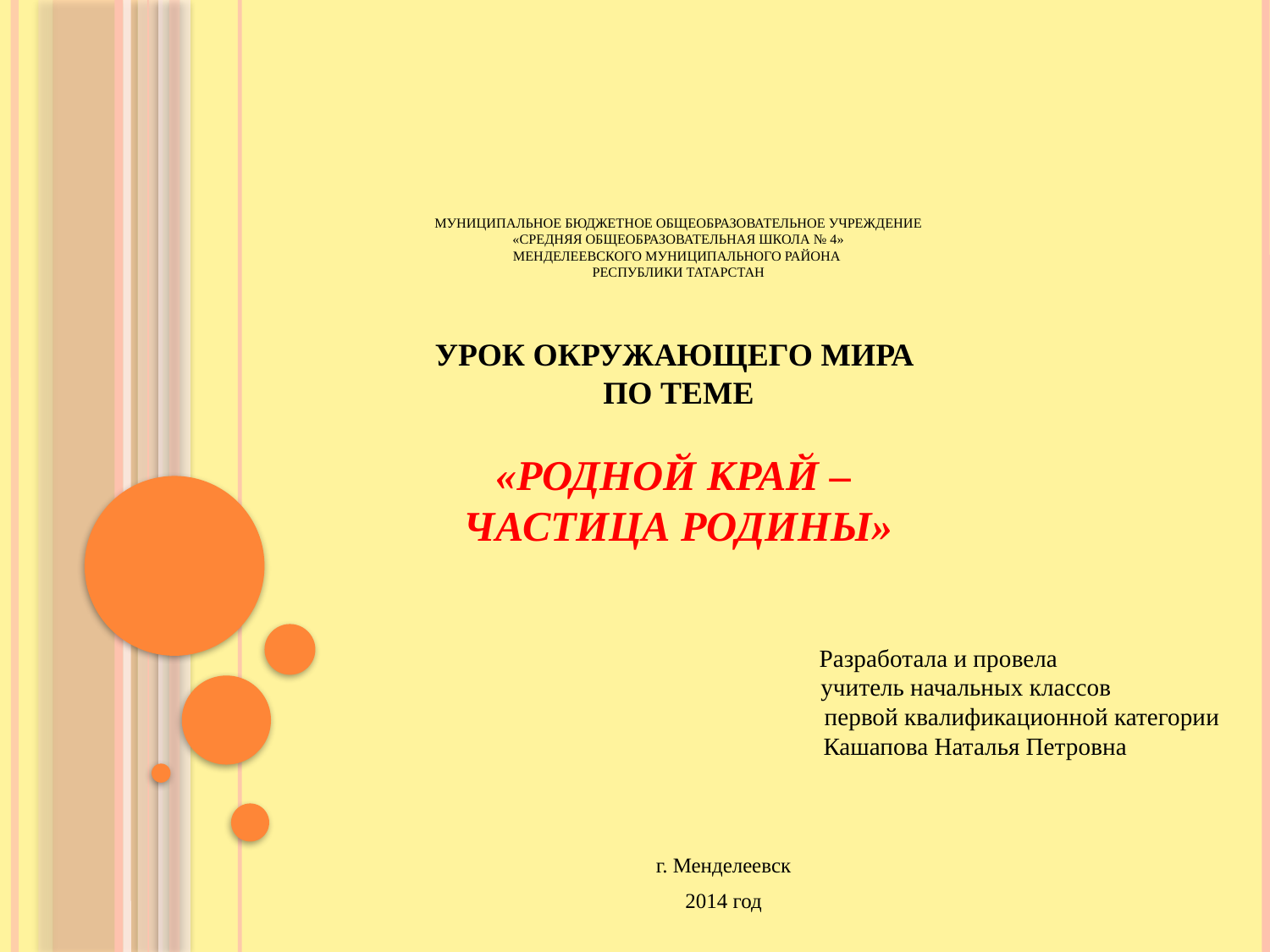

# муниципальное бюджетное общеобразовательное учреждение «Средняя общеобразовательная школа № 4» Менделеевского муниципального района Республики Татарстан Урок окружающего мира по теме «РОДНОЙ КРАЙ – ЧАСТИЦА РОДИНЫ»
                                                                      Разработала и провела
                                                                                учитель начальных классов
первой квалификационной категории
                                                                                  Кашапова Наталья Петровна

г. Менделеевск
2014 год